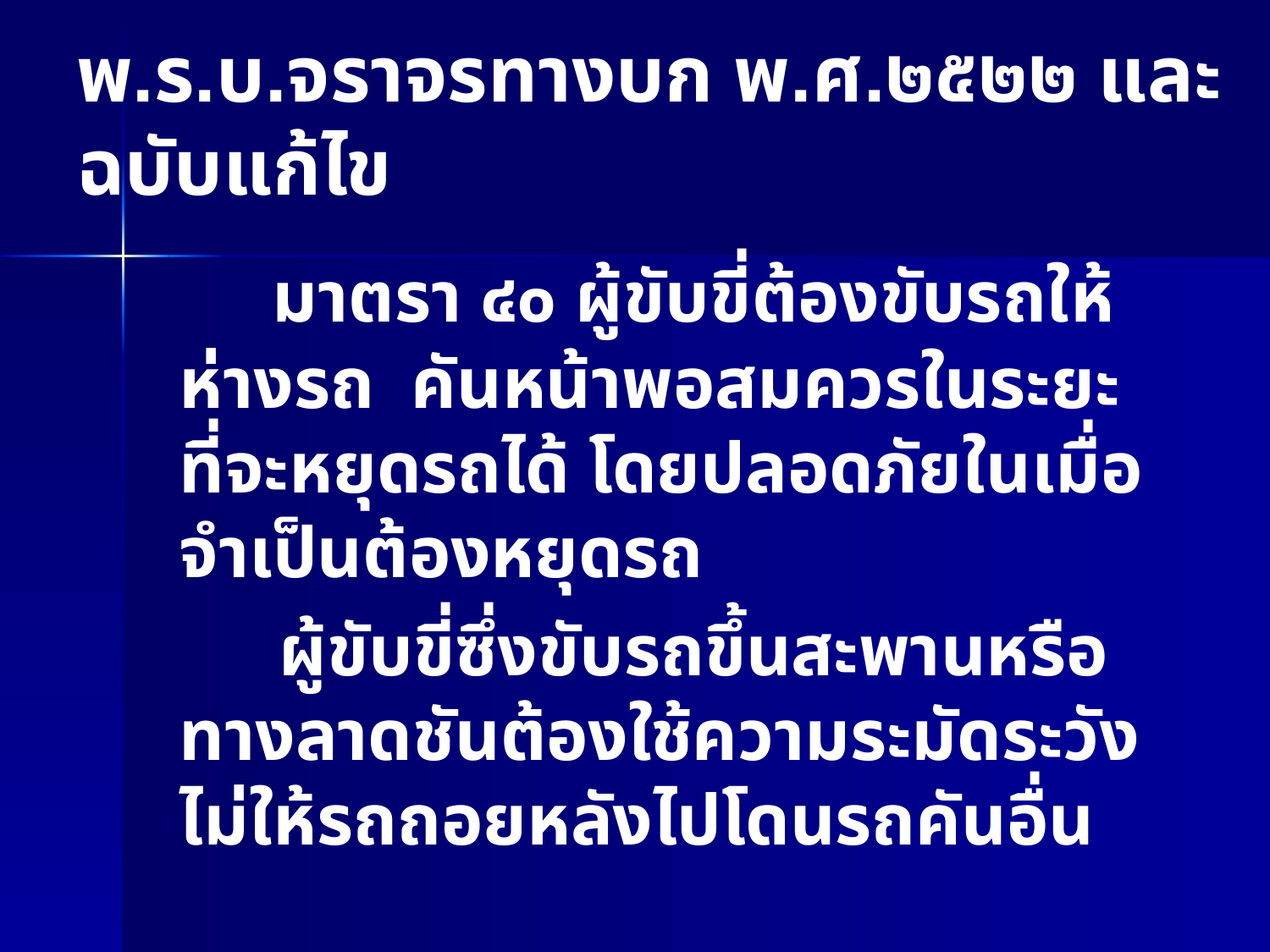

# พ.ร.บ.จราจรทางบก พ.ศ.๒๕๒๒ และฉบับแก้ไข
       มาตรา ๔๐ ผู้ขับขี่ต้องขับรถให้ห่างรถ  คันหน้าพอสมควรในระยะที่จะหยุดรถได้ โดยปลอดภัยในเมื่อจำเป็นต้องหยุดรถ
        ผู้ขับขี่ซึ่งขับรถขึ้นสะพานหรือทางลาดชันต้องใช้ความระมัดระวังไม่ให้รถถอยหลังไปโดนรถคันอื่น